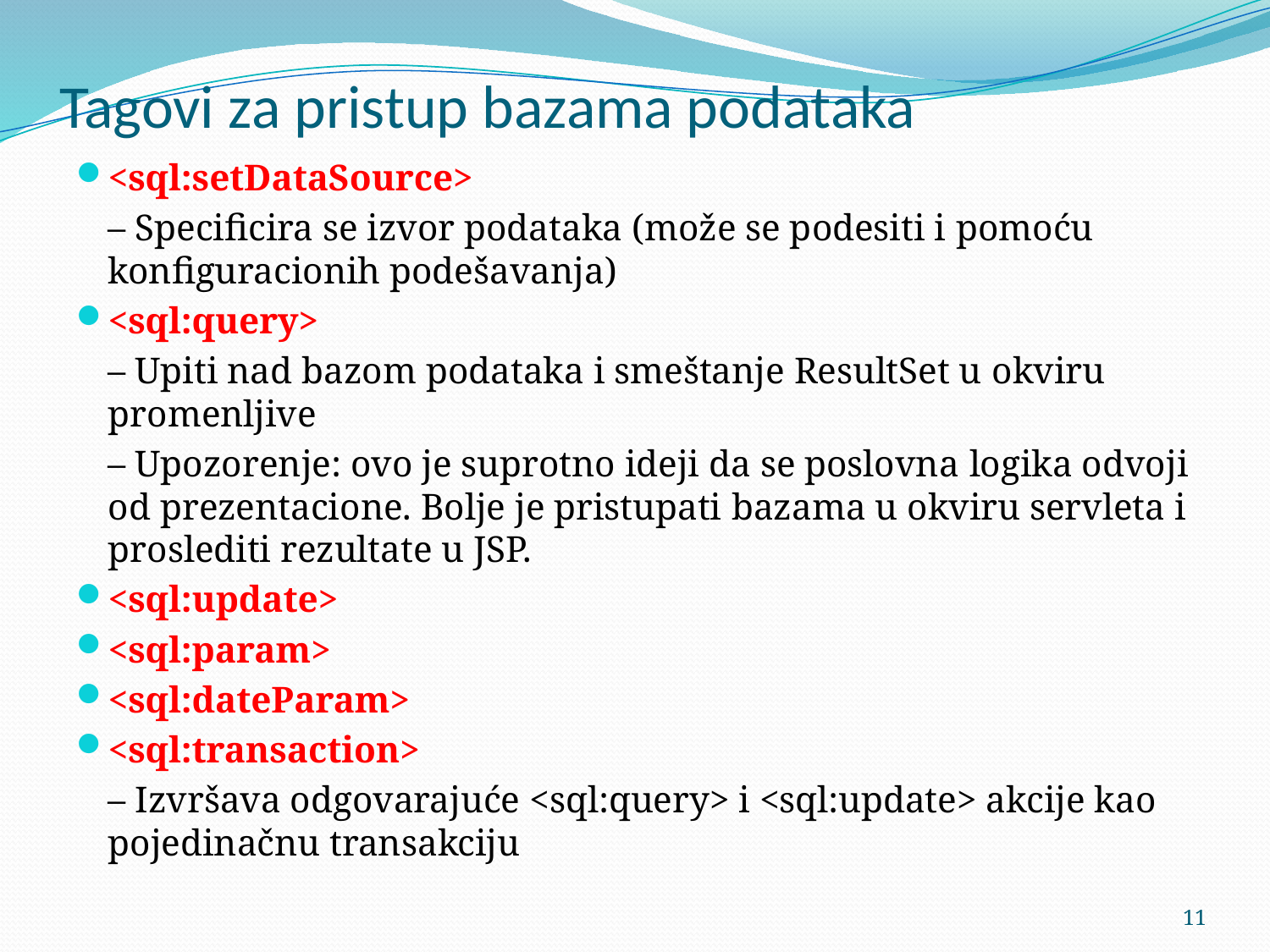

# Tagovi za pristup bazama podataka
<sql:setDataSource>
	– Specificira se izvor podataka (može se podesiti i pomoću konfiguracionih podešavanja)
<sql:query>
	– Upiti nad bazom podataka i smeštanje ResultSet u okviru promenljive
	– Upozorenje: ovo je suprotno ideji da se poslovna logika odvoji od prezentacione. Bolje je pristupati bazama u okviru servleta i proslediti rezultate u JSP.
<sql:update>
<sql:param>
<sql:dateParam>
<sql:transaction>
	– Izvršava odgovarajuće <sql:query> i <sql:update> akcije kao pojedinačnu transakciju
11